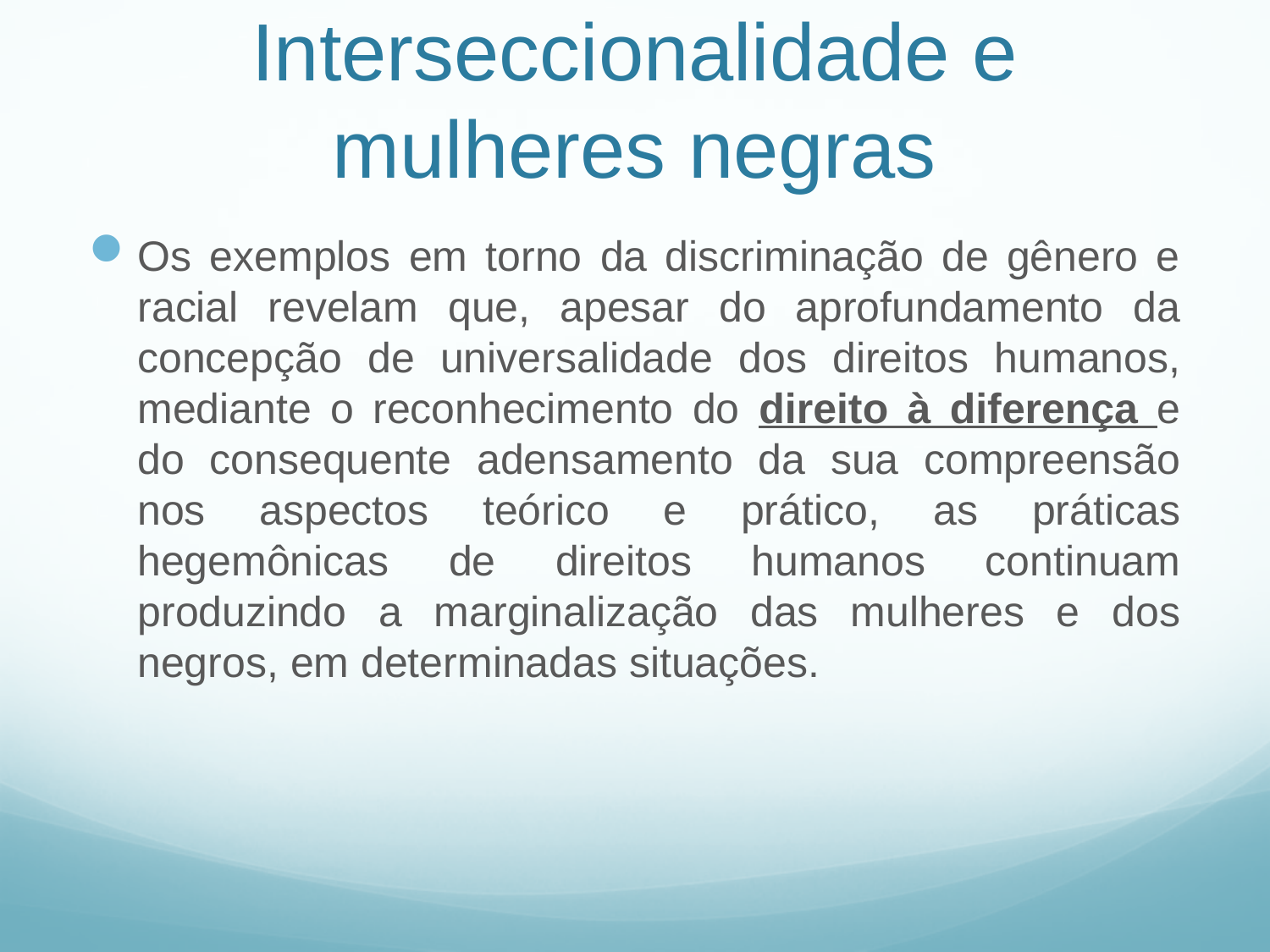

# Interseccionalidade e mulheres negras
Os exemplos em torno da discriminação de gênero e racial revelam que, apesar do aprofundamento da concepção de universalidade dos direitos humanos, mediante o reconhecimento do direito à diferença e do consequente adensamento da sua compreensão nos aspectos teórico e prático, as práticas hegemônicas de direitos humanos continuam produzindo a marginalização das mulheres e dos negros, em determinadas situações.